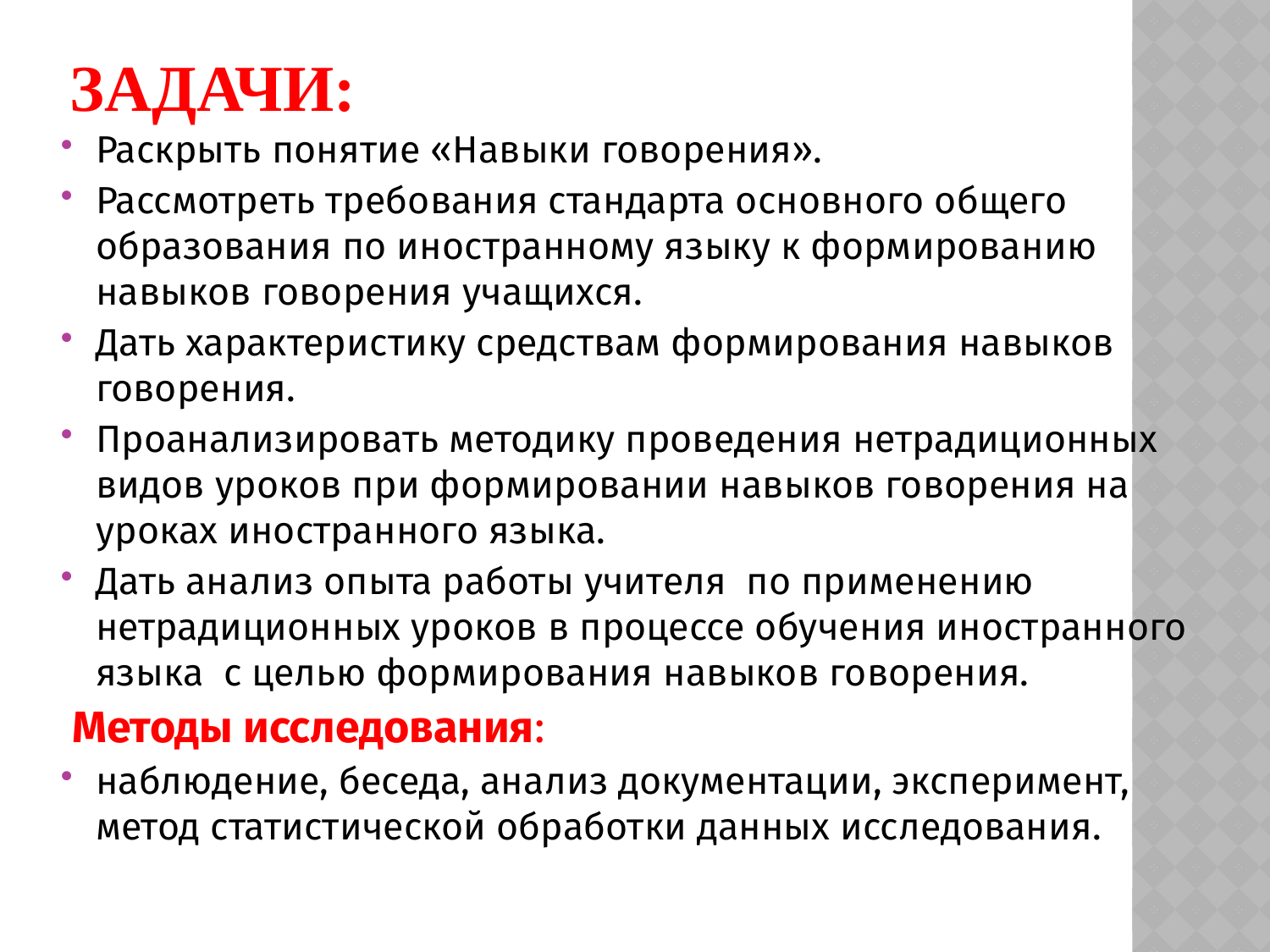

# Задачи:
Раскрыть понятие «Навыки говорения».
Рассмотреть требования стандарта основного общего образования по иностранному языку к формированию навыков говорения учащихся.
Дать характеристику средствам формирования навыков говорения.
Проанализировать методику проведения нетрадиционных видов уроков при формировании навыков говорения на уроках иностранного языка.
Дать анализ опыта работы учителя  по применению нетрадиционных уроков в процессе обучения иностранного языка  с целью формирования навыков говорения.
 Методы исследования:
наблюдение, беседа, анализ документации, эксперимент, метод статистической обработки данных исследования.